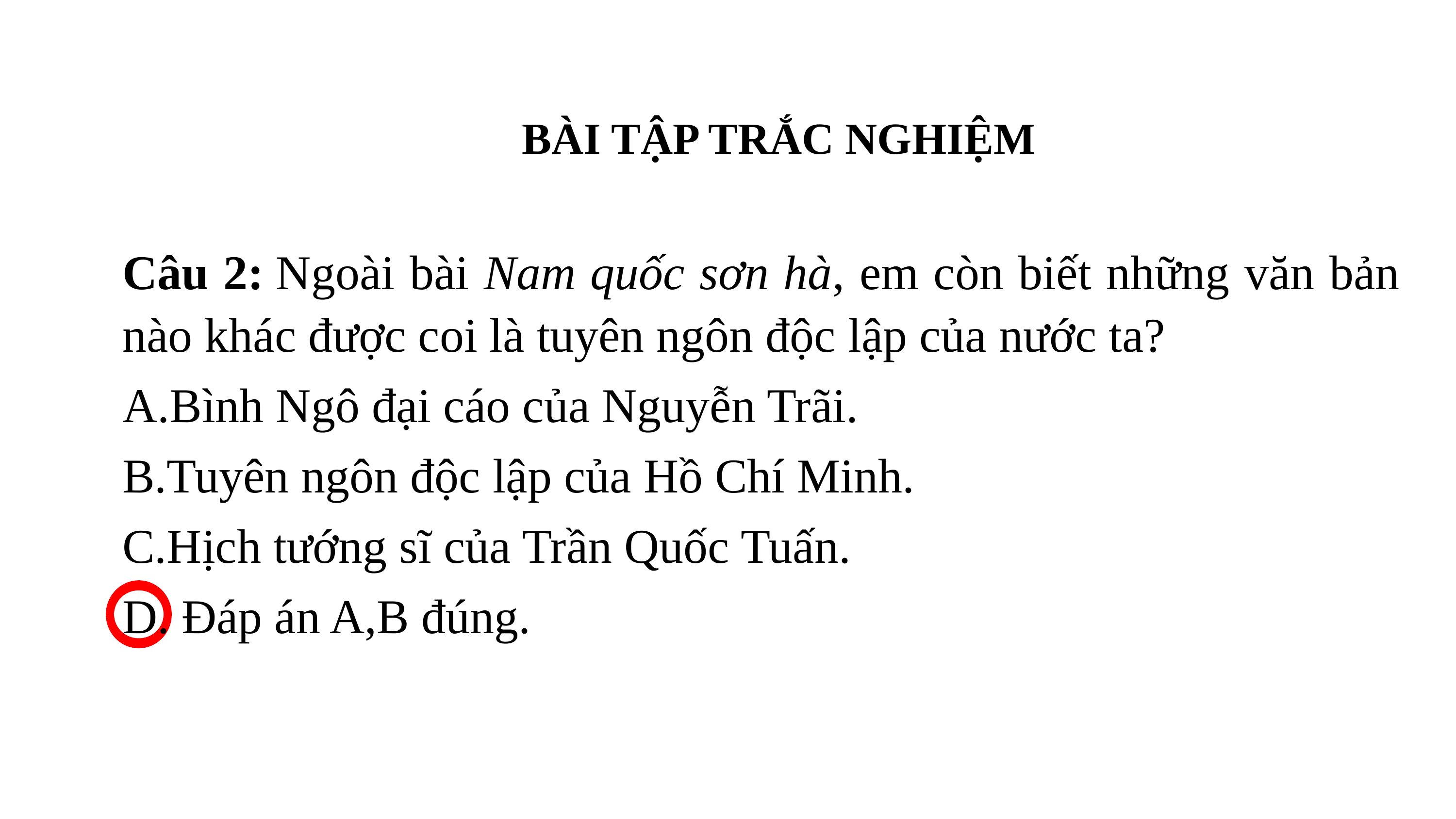

BÀI TẬP TRẮC NGHIỆM
Câu 2: Ngoài bài Nam quốc sơn hà, em còn biết những văn bản nào khác được coi là tuyên ngôn độc lập của nước ta?
A.Bình Ngô đại cáo của Nguyễn Trãi.
B.Tuyên ngôn độc lập của Hồ Chí Minh.
C.Hịch tướng sĩ của Trần Quốc Tuấn.
D. Đáp án A,B đúng.